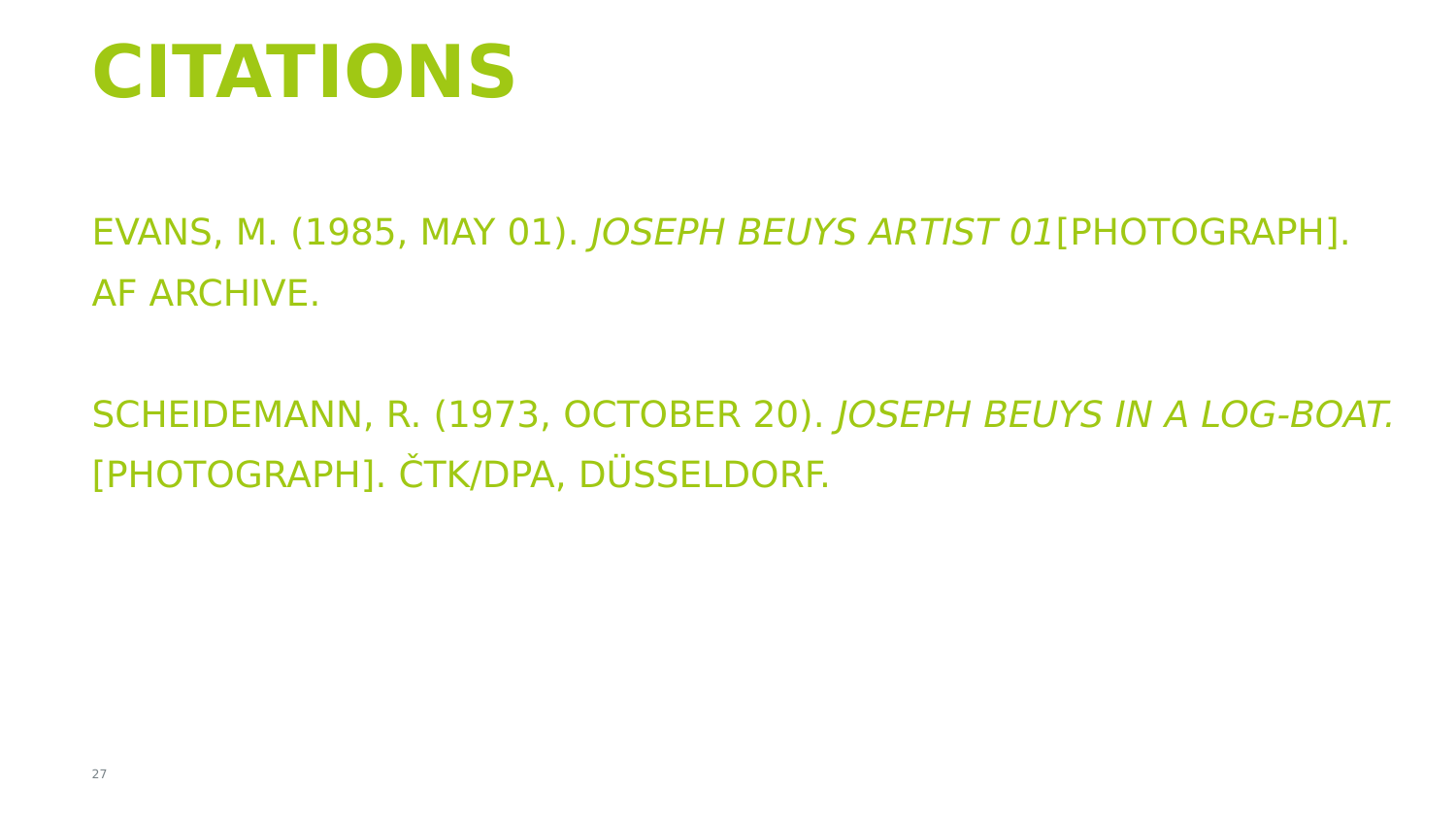

Citations
# Evans, M. (1985, May 01). Joseph Beuys Artist 01[Photograph]. AF Archive. Scheidemann, R. (1973, October 20). Joseph Beuys in a log-boat.[Photograph]. ČTK/DPA, Düsseldorf.
27